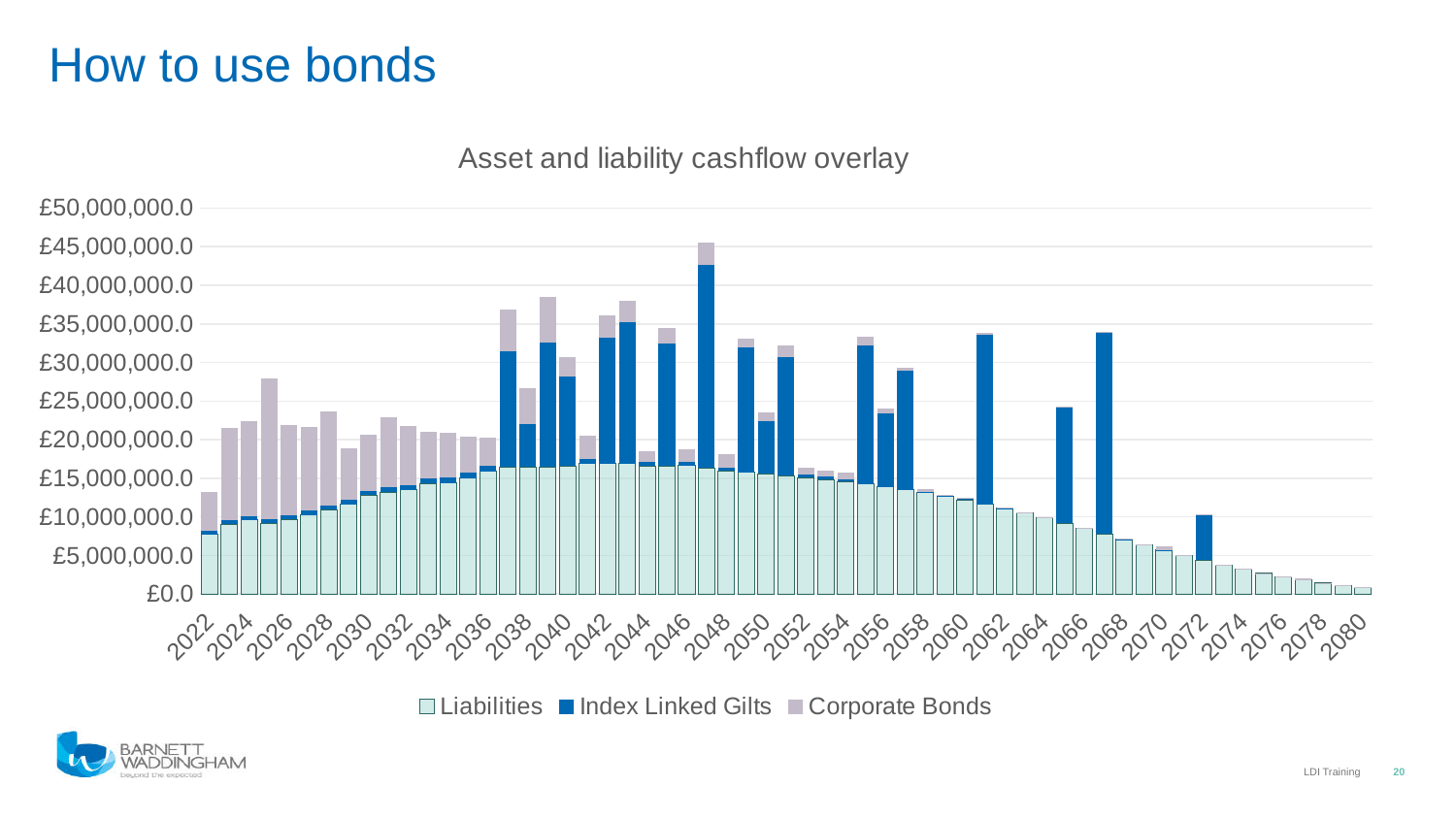

How to use bonds

### Chart: Asset and liability cashflow overlay

| Category | Liabilities | Fixed Interest Gilts | Index Linked Gilts | Corporate Bonds |
|---|---|---|---|---|
| 2022 | 7723045.275415771 | 371298.8376499399 | 457535.6931527462 | 4999386.493767092 |
| 2023 | 9072436.883533593 | 371298.8376499399 | 474287.7214392274 | 12002267.165820884 |
| 2024 | 9632080.188982513 | 371298.8376499399 | 491653.1017677696 | 12271850.639382286 |
| 2025 | 9192111.23306328 | 371298.8376499399 | 505926.6477203679 | 18188851.34028974 |
| 2026 | 9686650.695213754 | 371298.8376499399 | 520508.15460246254 | 11661773.147485754 |
| 2027 | 10245031.661447566 | 371298.8376499399 | 535477.579406089 | 10811158.7915683 |
| 2028 | 10959856.140493374 | 371298.8376499399 | 550955.2966702922 | 12145563.814107725 |
| 2029 | 11649292.27030154 | 371298.8376499399 | 567181.4846750997 | 6699593.9562044805 |
| 2030 | 12822763.493298018 | 371298.8376499399 | 584459.5266098162 | 7188483.68310776 |
| 2031 | 13205978.364908412 | 371298.8376499399 | 603074.539121858 | 9048261.251584409 |
| 2032 | 13496003.74409021 | 371298.8376499399 | 623236.3723651989 | 7619277.261861161 |
| 2033 | 14346150.473509878 | 371298.8376499399 | 645067.1417257038 | 5976698.338813409 |
| 2034 | 14379896.63114824 | 371298.8376499399 | 668592.692036747 | 5868841.676851219 |
| 2035 | 15010521.147332251 | 371298.8376499399 | 693739.4309720972 | 4619737.751146321 |
| 2036 | 15896570.117618408 | 371298.8376499399 | 720350.0303418137 | 3612438.0130346483 |
| 2037 | 16488860.35378288 | 371298.8376499399 | 14966227.901150562 | 5364030.0531230215 |
| 2038 | 16479814.361735657 | 371298.8376499399 | 5489454.129436708 | 4734575.073471282 |
| 2039 | 16475879.167620067 | 371298.8376499399 | 16110922.53529397 | 5897968.363875232 |
| 2040 | 16596660.392243203 | 371298.8376499399 | 11553326.426741026 | 2601697.3382620937 |
| 2041 | 16920865.1289713 | 371298.8376499399 | 555673.5378022982 | 2971644.5202167365 |
| 2042 | 16915482.949498843 | 1170123.1215719057 | 16237879.259337304 | 2980657.390692929 |
| 2043 | 16916584.976924926 | 1159867.7905541693 | 18323805.684213154 | 2764825.165085481 |
| 2044 | 16614314.29937213 | 1139918.3633769306 | 487403.51960969856 | 1449544.2530609127 |
| 2045 | 16571246.726209216 | 872542.4501365061 | 15862908.598736685 | 2075875.0212271183 |
| 2046 | 16670784.66097117 | 1722451.3107488512 | 499802.95102862304 | 1554227.9068068245 |
| 2047 | 16320396.65849406 | 230470.75472287627 | 26294329.29430472 | 2858199.6579798143 |
| 2048 | 15934200.50067811 | 1093964.9397128136 | 404010.23364059883 | 1820886.5329009453 |
| 2049 | 15739914.904886415 | 808970.1408646005 | 16247843.563257765 | 1116285.2508622676 |
| 2050 | 15550415.019178195 | 1767177.4959037865 | 6797893.616961753 | 1211836.6197763486 |
| 2051 | 15343300.361545043 | 899276.9430370969 | 15389211.661025485 | 1466136.0541816917 |
| 2052 | 15102560.858779233 | 461110.8942958664 | 322651.8231704224 | 894094.3705404603 |
| 2053 | 14841547.378617126 | 143599.56210179246 | 333004.15474539466 | 797747.2088380787 |
| 2054 | 14553649.10831018 | 846323.5477105471 | 343856.86426728277 | 889817.1293693164 |
| 2055 | 14237408.289757095 | 912683.814356352 | 17960857.640556615 | 1193460.4505230654 |
| 2056 | 13890942.298846494 | 984216.674510605 | 9475548.338197444 | 704571.2567561016 |
| 2057 | 13512159.60672857 | 82685.6504808133 | 15460380.766055387 | 284366.81984966656 |
| 2058 | 13099062.336257234 | 82685.6504808133 | 115820.95763520981 | 429593.64639445697 |
| 2059 | 12651646.28398706 | 792549.9504931988 | 120011.0257803777 | 39467.39053956432 |
| 2060 | 12169513.355488323 | 53711.59741908327 | 124456.51300322298 | 201401.4988155488 |
| 2061 | 11651034.987675667 | 726049.5933202945 | 21978397.440080162 | 198770.06955606403 |
| 2062 | 11089456.121637493 | 50341.482151408025 | 48875.85409810838 | 33799.69674990486 |
| 2063 | 10488161.668171285 | 50341.482151408025 | 50730.2338007947 | 33799.69674990486 |
| 2064 | 9851801.245598756 | 643341.0455012292 | 52655.081733492814 | 33799.69674990486 |
| 2065 | 9186402.38232842 | 35516.493067662486 | 15022790.563390506 | 33799.69674990486 |
| 2066 | 8499098.207726438 | 35516.493067662486 | 37294.672745124575 | 33799.69674990486 |
| 2067 | 7797798.249783585 | 633367.5185466623 | 26124194.96425811 | 33799.69674990486 |
| 2068 | 7091101.394328927 | 14591.7071758975 | 6313.544747655241 | 33799.69674990486 |
| 2069 | 6387973.65227316 | 14591.7071758975 | 6553.155378507191 | 33799.69674990486 |
| 2070 | 5697225.547952155 | 14591.7071758975 | 6801.869358670585 | 438634.9674398661 |
| 2071 | 5027232.04644407 | 705217.6236111223 | 7060.03230900727 | 27727.167689555445 |
| 2072 | 4385731.492362922 | 3277.104890254243 | 5866066.393210535 | 27727.167689555445 |
| 2073 | 3779528.6168985036 | 292936.764912171 | 0.0 | 27727.167689555445 |
| 2074 | 3214432.274464881 | 0.0 | 0.0 | 27727.167689555445 |
| 2075 | 2695305.1518282536 | 0.0 | 0.0 | 27727.167689555445 |
| 2076 | 2225884.4412980834 | 0.0 | 0.0 | 27727.167689555445 |
| 2077 | 1808557.0105703927 | 0.0 | 0.0 | 189661.27596553988 |
| 2078 | 1444254.7886941202 | 0.0 | 0.0 | 23921.71614506981 |
| 2079 | 1132398.0135485 | 0.0 | 0.0 | 23921.71614506981 |
| 2080 | 870869.2216701123 | 0.0 | 0.0 | 23921.71614506981 |
20